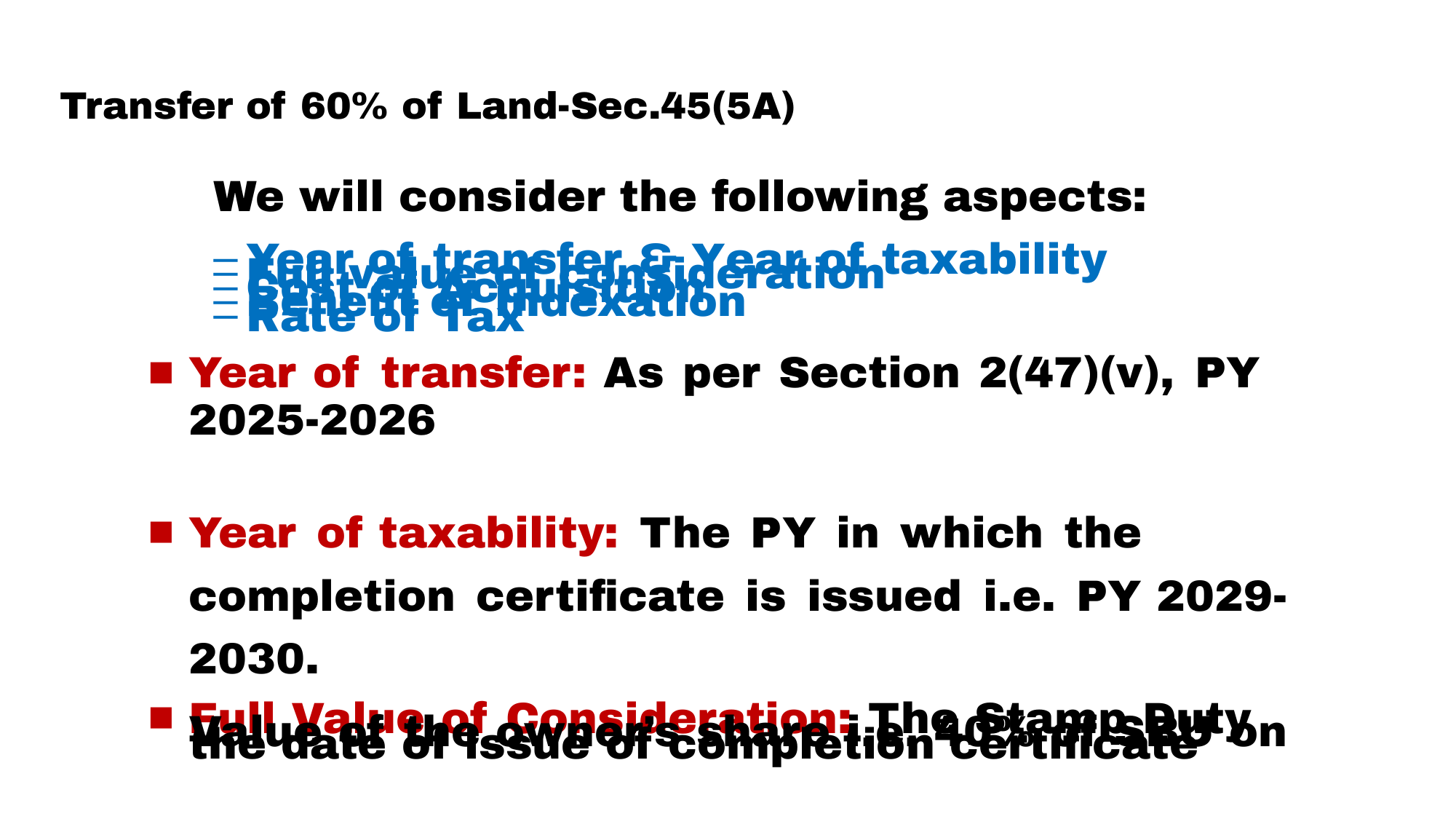

# nsfTrans Transfer of 60% of Land-Sec.45(5A)fer of 60% of land – Section 45(5A) Transfer of 60% of land – Section 45(5A) of 60% of land – Section ar of land – Section 45(5A)
We will consider the following aspects:
Year of transfer & Year of taxability
Full value of consideration
Cost of Acquisition
Benefit of Indexation
Rate of Tax
Year of transfer: As per Section 2(47)(v), PY 2025-2026

Year of taxability: The PY in which the completion certificate is issued i.e. PY 2029-2030.

Full Value of Consideration: The Stamp Duty Value of the owner’s share i.e. 40% of SBU on the date of issue of completion certificate
Section 45(5A)